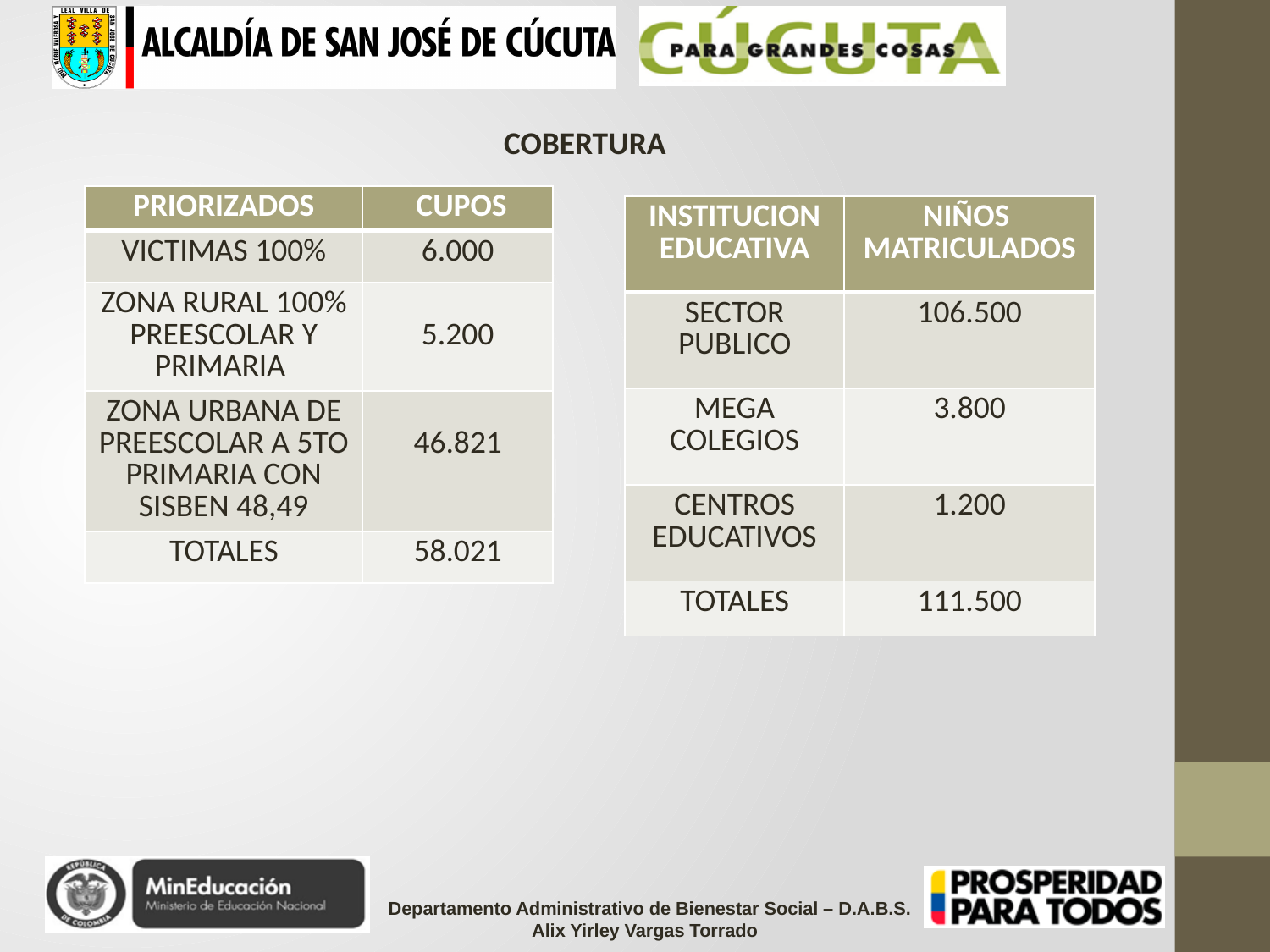

COBERTURA
| PRIORIZADOS | CUPOS |
| --- | --- |
| VICTIMAS 100% | 6.000 |
| ZONA RURAL 100% PREESCOLAR Y PRIMARIA | 5.200 |
| ZONA URBANA DE PREESCOLAR A 5TO PRIMARIA CON SISBEN 48,49 | 46.821 |
| TOTALES | 58.021 |
| INSTITUCION EDUCATIVA | NIÑOS MATRICULADOS |
| --- | --- |
| SECTOR PUBLICO | 106.500 |
| MEGA COLEGIOS | 3.800 |
| CENTROS EDUCATIVOS | 1.200 |
| TOTALES | 111.500 |